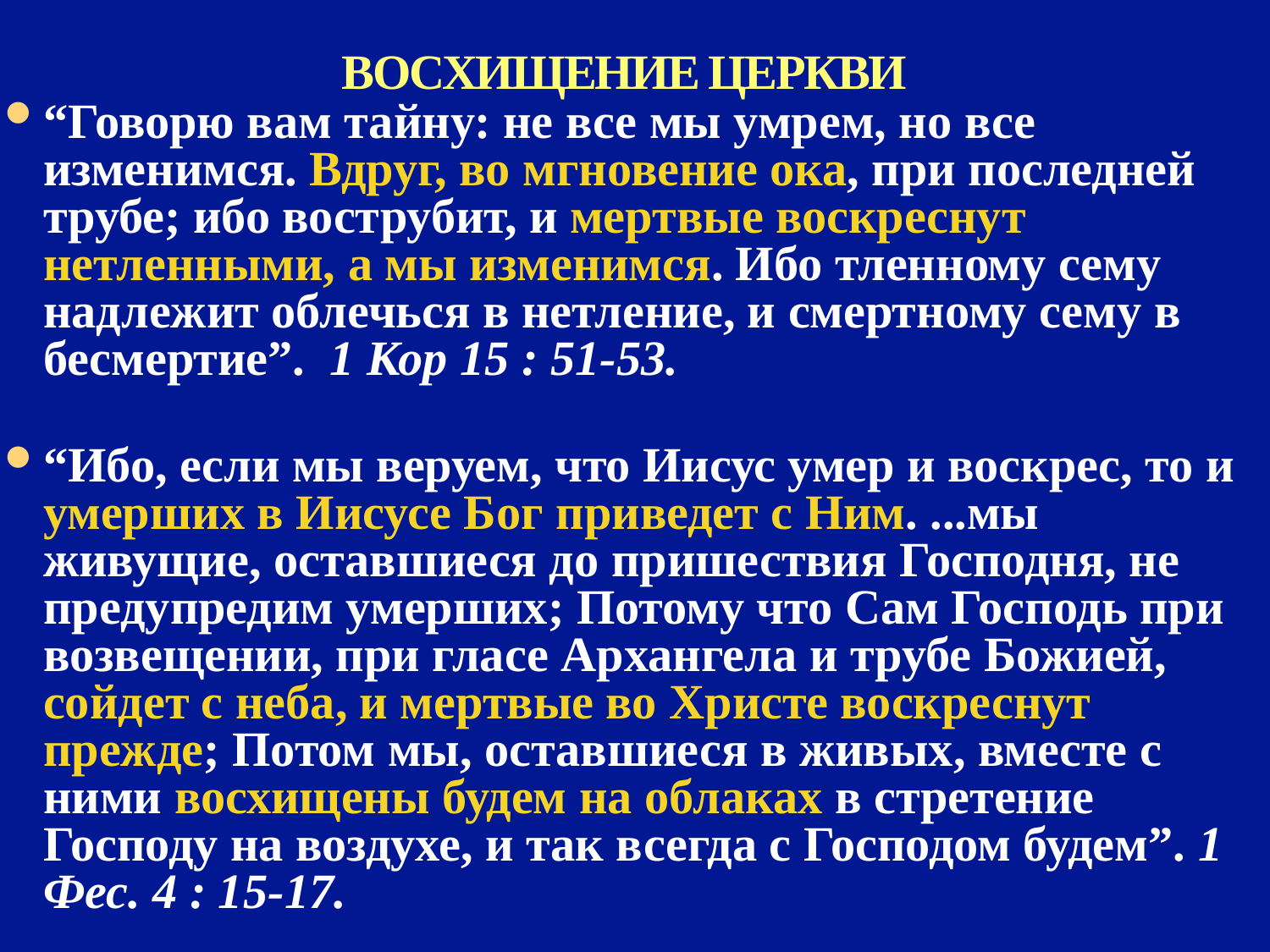

ВОСХИЩЕНИЕ ЦЕРКВИ
“Говорю вам тайну: не все мы умрем, но все изменимся. Вдруг, во мгновение ока, при последней трубе; ибо вострубит, и мертвые воскреснут нетленными, а мы изменимся. Ибо тленному сему надлежит облечься в нетление, и смертному сему в бесмертие”.  1 Кор 15 : 51-53.
“Ибо, если мы веруем, что Иисус умер и воскрес, то и умерших в Иисусе Бог приведет с Ним. ...мы живущие, оставшиеся до пришествия Господня, не предупредим умерших; Потому что Сам Господь при возвещении, при гласе Архангела и трубе Божией, сойдет с неба, и мертвые во Христе воскреснут прежде; Потом мы, оставшиеся в живых, вместе с ними восхищены будем на облаках в стретение Господу на воздухе, и так всегда с Господом будем”. 1 Фес. 4 : 15-17.